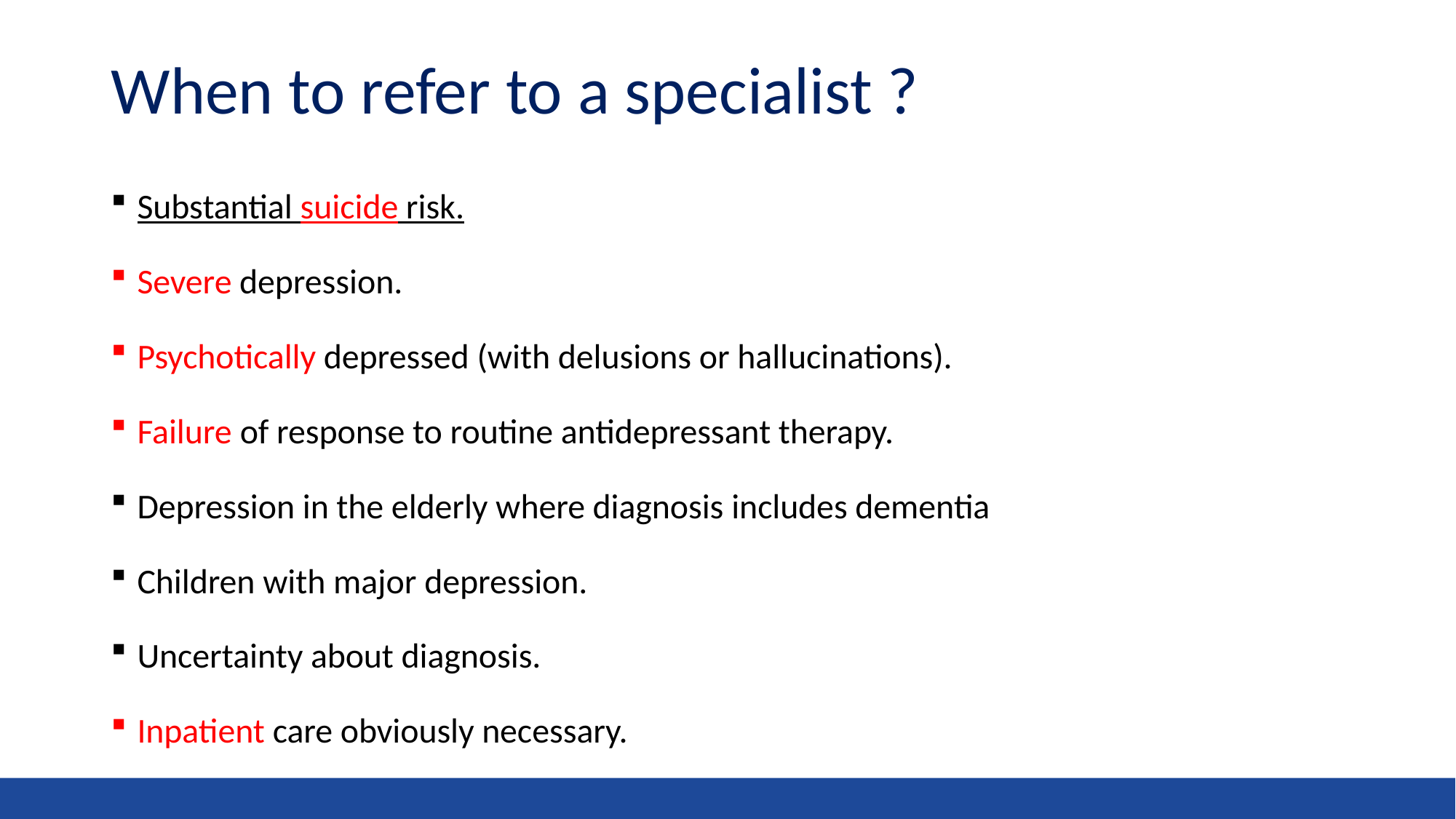

# When to refer to a specialist ?
Substantial suicide risk.
Severe depression.
Psychotically depressed (with delusions or hallucinations).
Failure of response to routine antidepressant therapy.
Depression in the elderly where diagnosis includes dementia
Children with major depression.
Uncertainty about diagnosis.
Inpatient care obviously necessary.